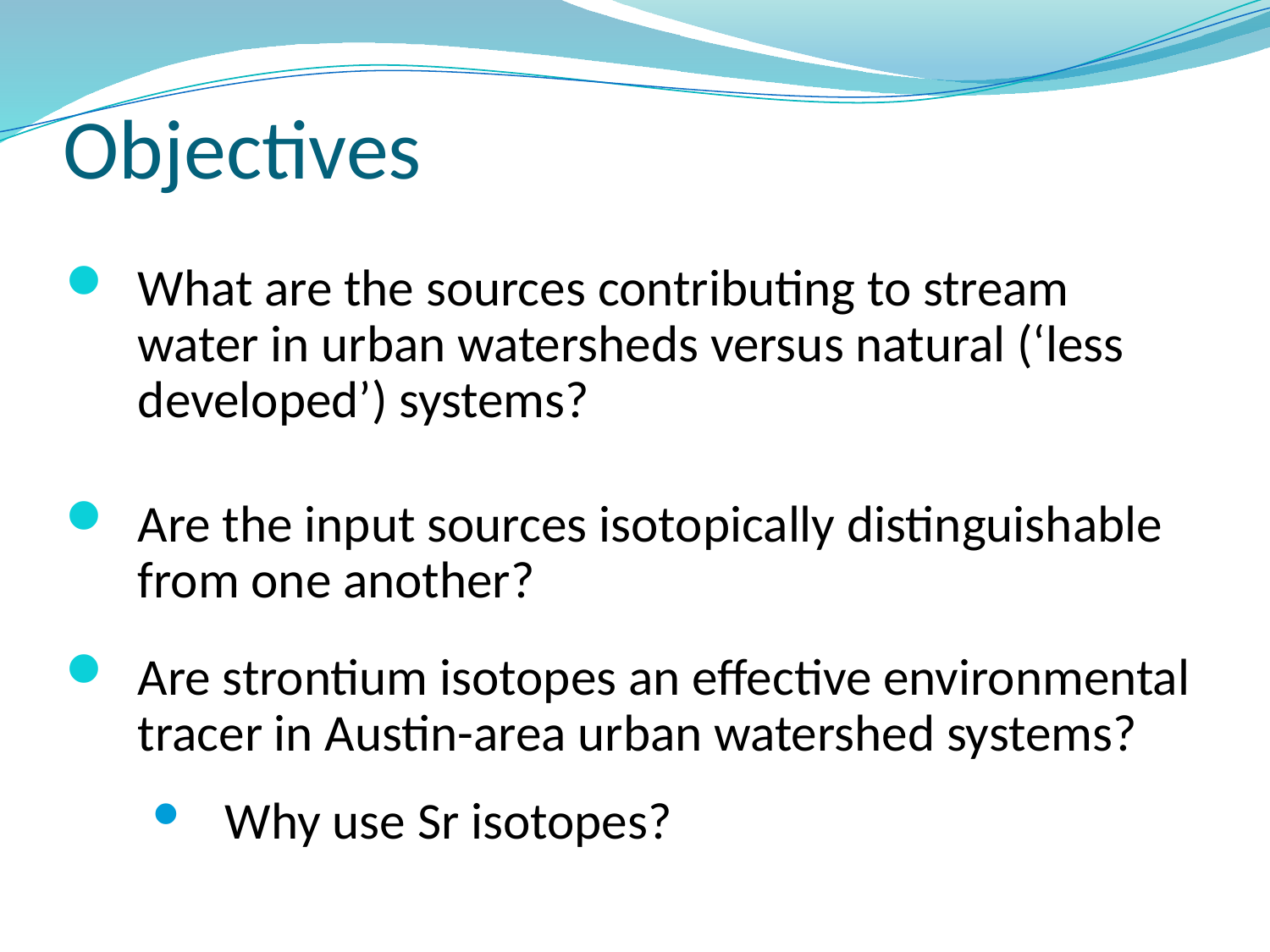

# Objectives
What are the sources contributing to stream water in urban watersheds versus natural (‘less developed’) systems?

Are the input sources isotopically distinguishable from one another?

Are strontium isotopes an effective environmental tracer in Austin-area urban watershed systems?

Why use Sr isotopes?